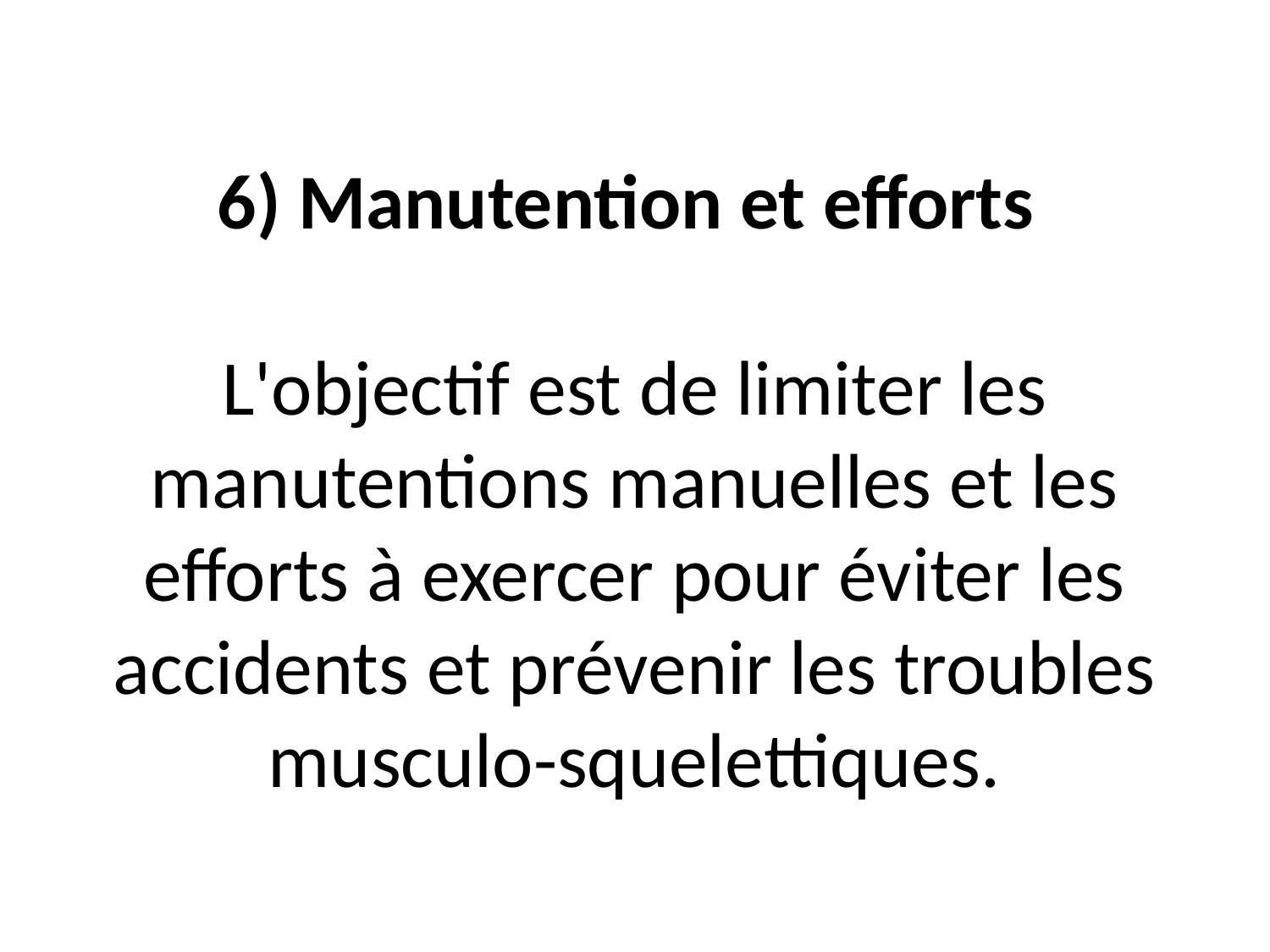

# 6) Manutention et efforts L'objectif est de limiter les manutentions manuelles et les efforts à exercer pour éviter les accidents et prévenir les troubles musculo-squelettiques.